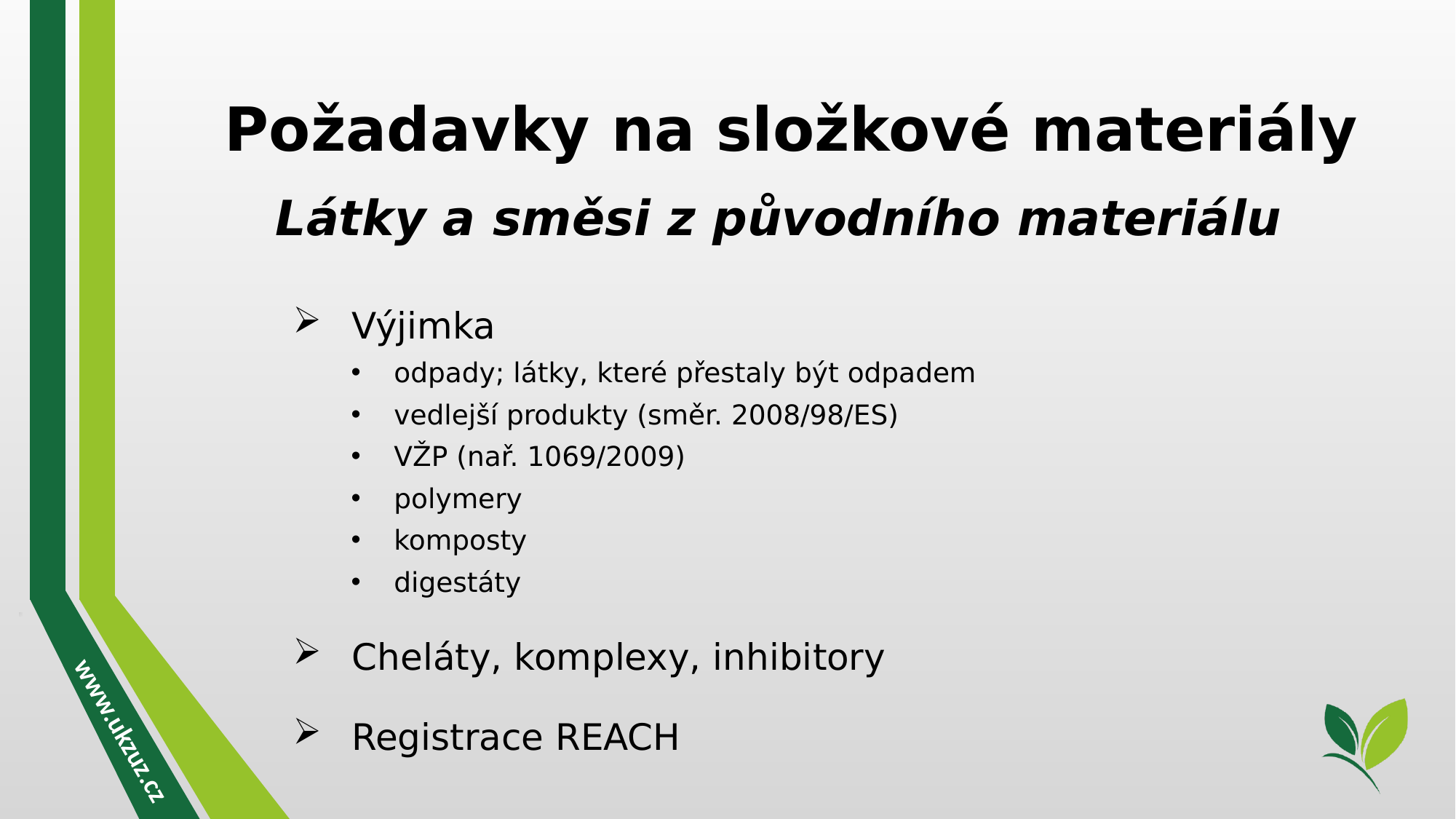

Požadavky na složkové materiály
Látky a směsi z původního materiálu
Výjimka
odpady; látky, které přestaly být odpadem
vedlejší produkty (směr. 2008/98/ES)
VŽP (nař. 1069/2009)
polymery
komposty
digestáty
Cheláty, komplexy, inhibitory
Registrace REACH